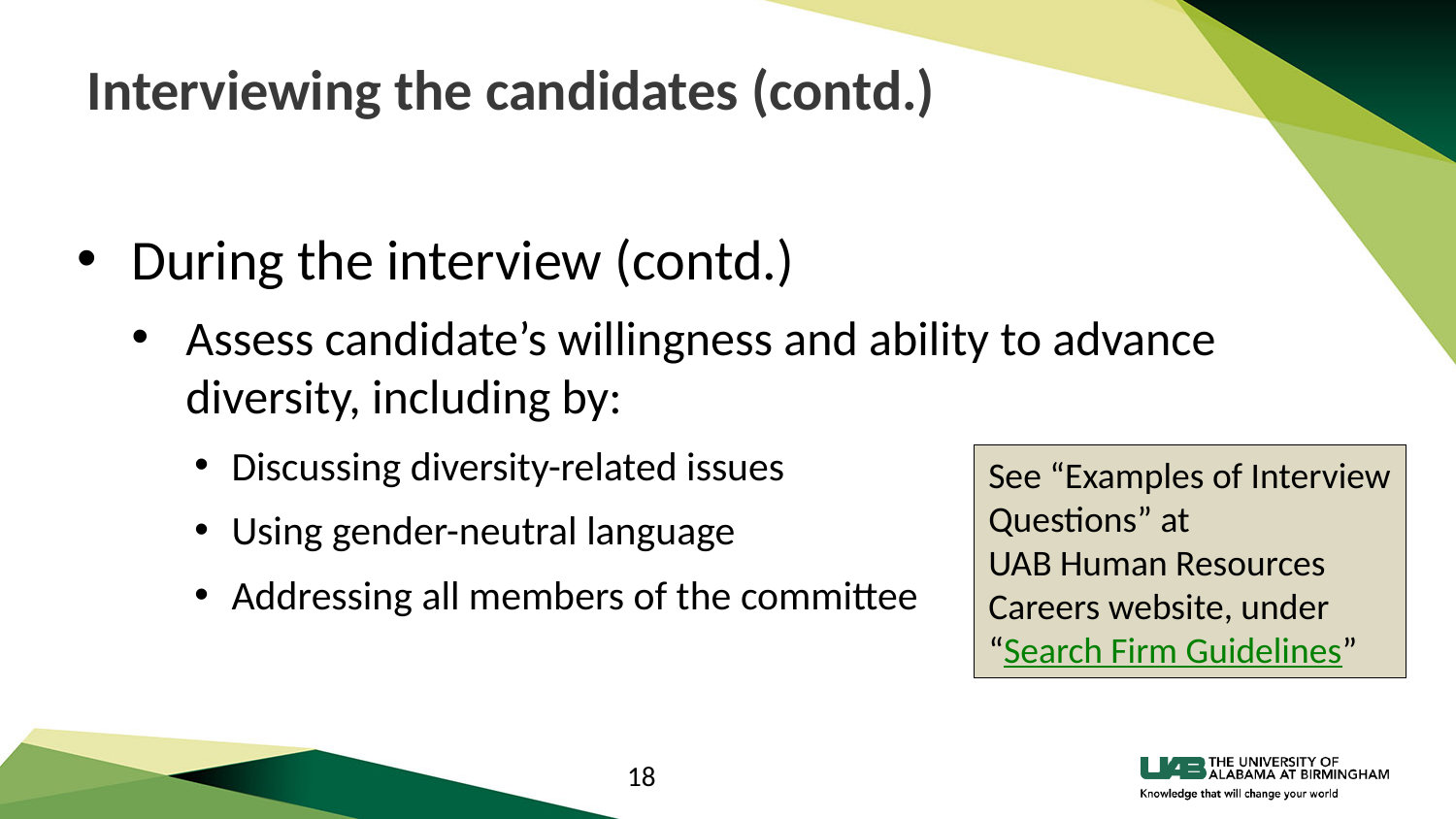

# Interviewing the candidates (contd.)
During the interview (contd.)
Assess candidate’s willingness and ability to advance diversity, including by:
Discussing diversity-related issues
Using gender-neutral language
Addressing all members of the committee
See “Examples of Interview
Questions” at
UAB Human Resources
Careers website, under
“Search Firm Guidelines”